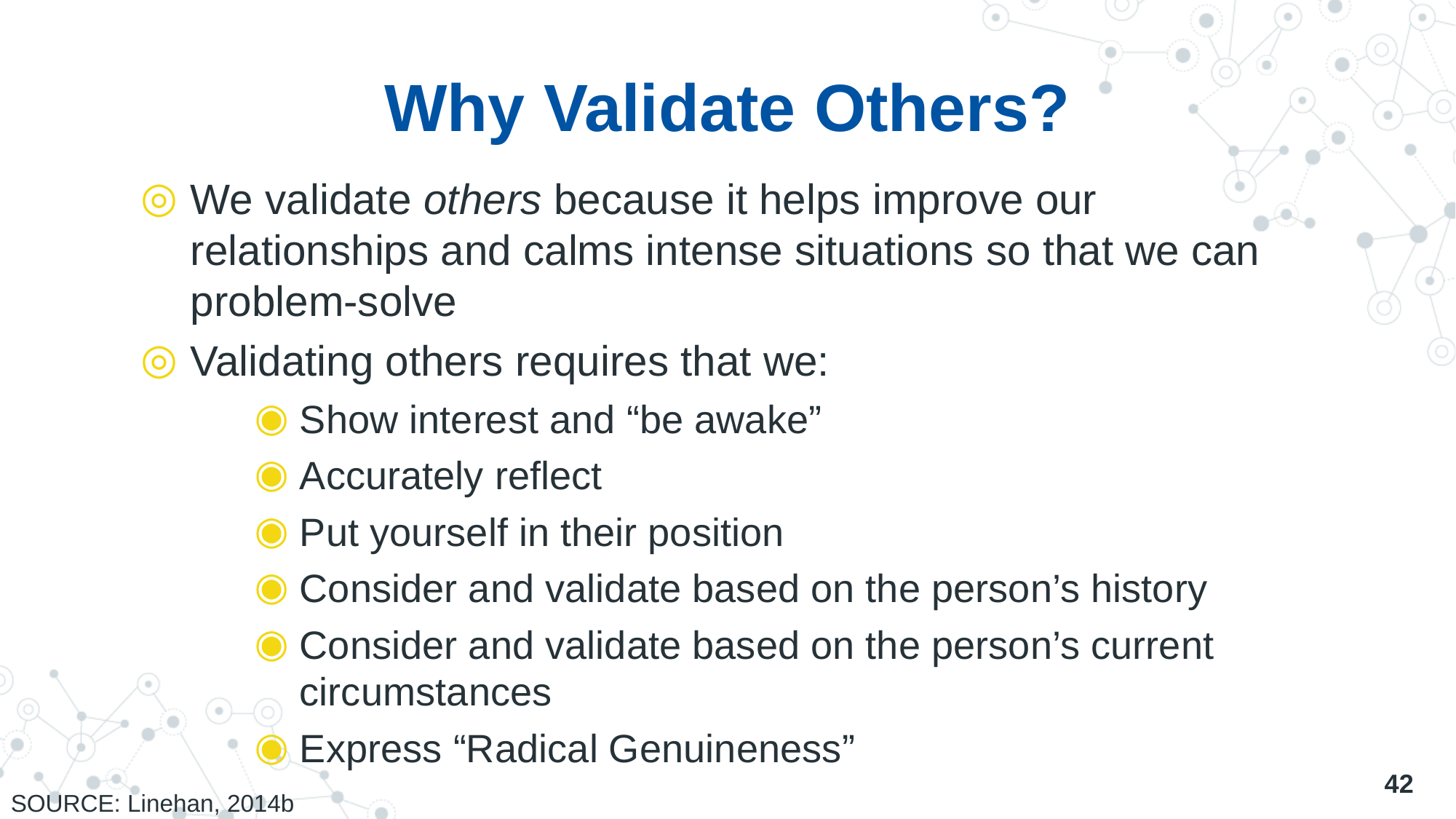

# Why Validate Others?
We validate others because it helps improve our relationships and calms intense situations so that we can problem-solve
Validating others requires that we:
Show interest and “be awake”
Accurately reflect
Put yourself in their position
Consider and validate based on the person’s history
Consider and validate based on the person’s current circumstances
Express “Radical Genuineness”

42
SOURCE: Linehan, 2014b